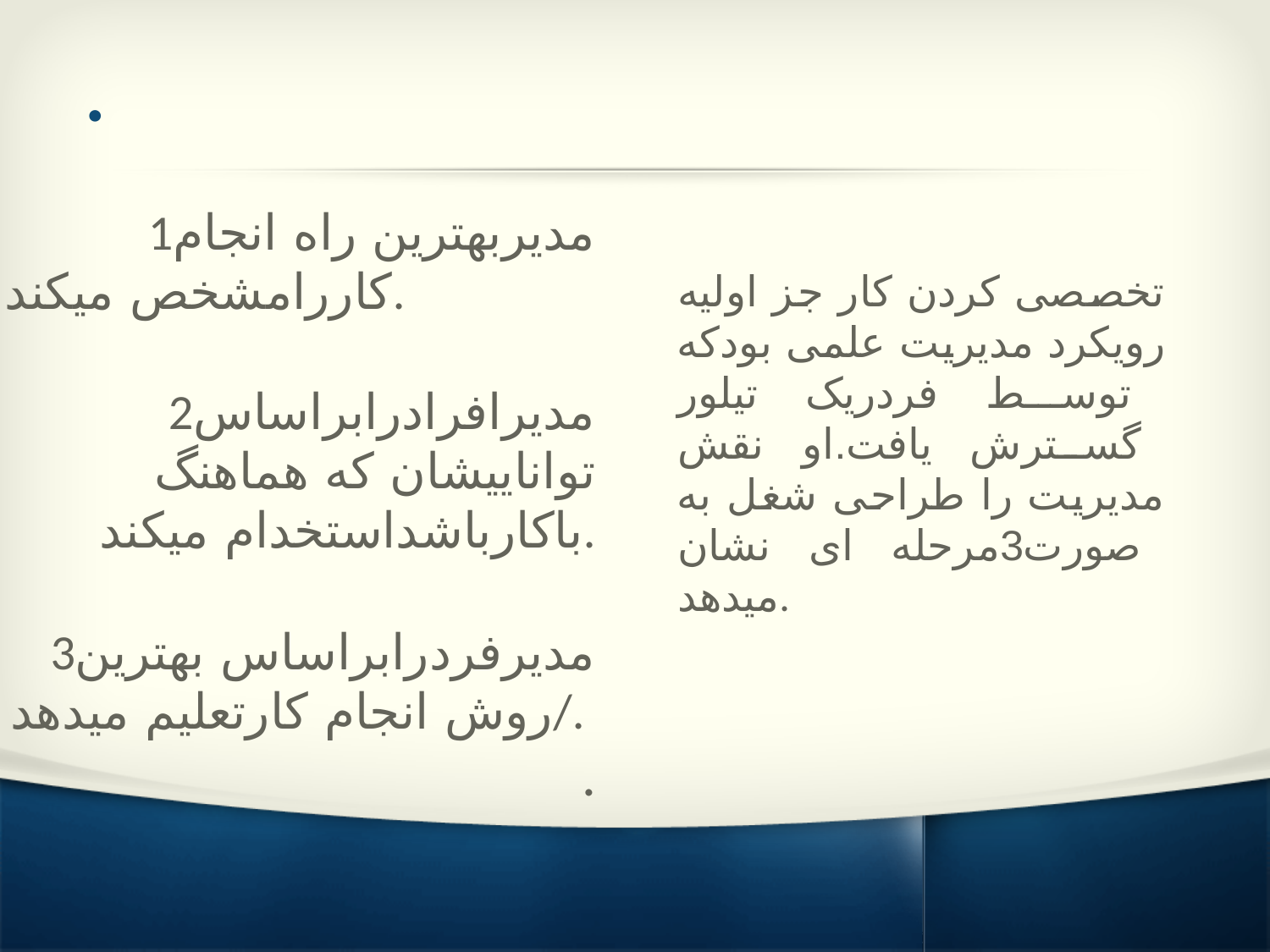

# .
1مدیربهترین راه انجام کاررامشخص میکند.
2مدیرافرادرابراساس تواناییشان که هماهنگ باکارباشداستخدام میکند.

3مدیرفردرابراساس بهترین روش انجام کارتعلیم میدهد/.                         .

تخصصی کردن کار جز اولیه رویکرد مدیریت علمی بودکه توسط فردریک تیلور گسترش یافت.او نقش مدیریت را طراحی شغل به صورت3مرحله ای نشان میدهد.